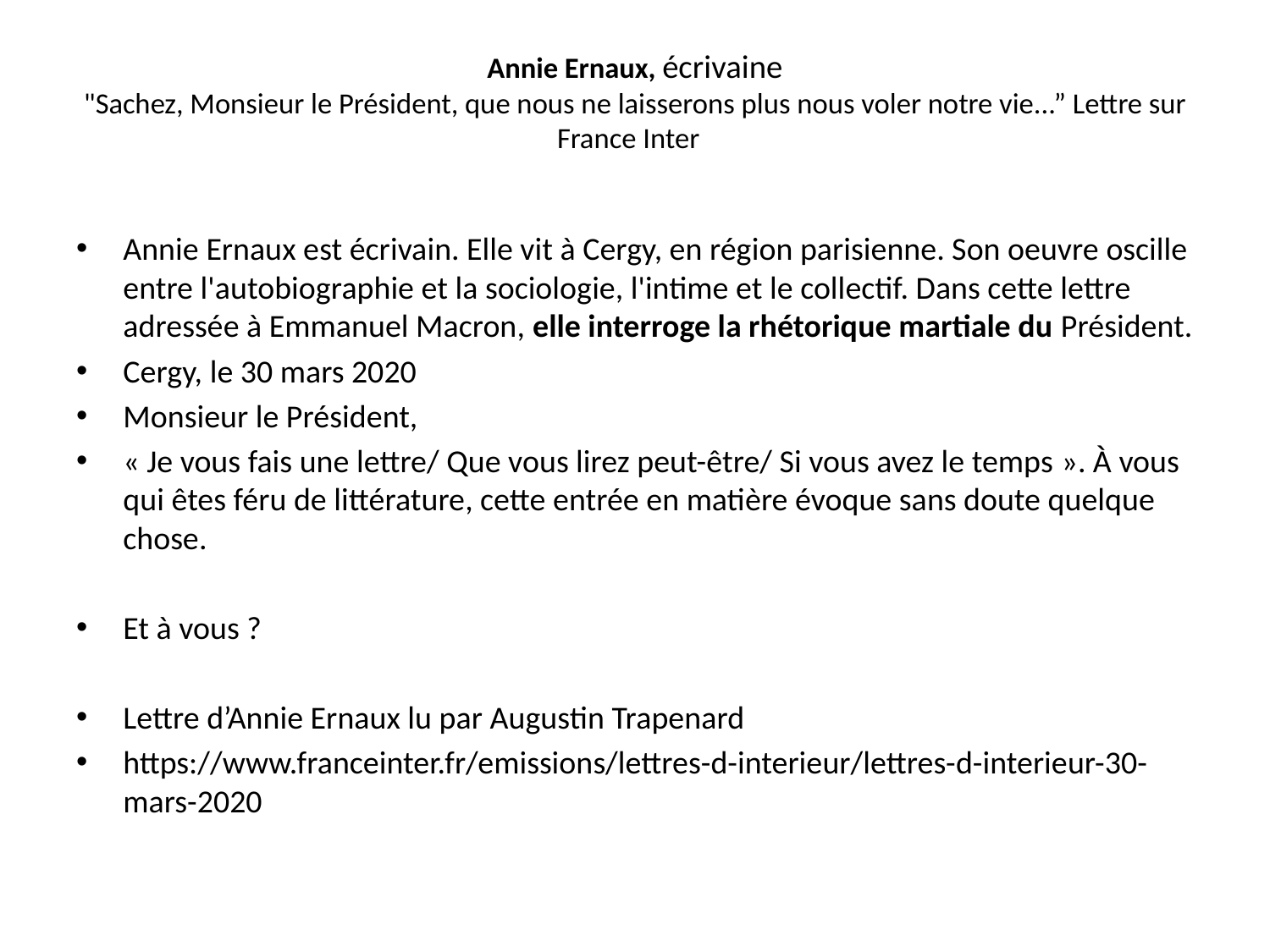

# Annie Ernaux, écrivaine "Sachez, Monsieur le Président, que nous ne laisserons plus nous voler notre vie...” Lettre sur France Inter
Annie Ernaux est écrivain. Elle vit à Cergy, en région parisienne. Son oeuvre oscille entre l'autobiographie et la sociologie, l'intime et le collectif. Dans cette lettre adressée à Emmanuel Macron, elle interroge la rhétorique martiale du Président.
Cergy, le 30 mars 2020
Monsieur le Président,
« Je vous fais une lettre/ Que vous lirez peut-être/ Si vous avez le temps ». À vous qui êtes féru de littérature, cette entrée en matière évoque sans doute quelque chose.

Et à vous ?

Lettre d’Annie Ernaux lu par Augustin Trapenard
https://www.franceinter.fr/emissions/lettres-d-interieur/lettres-d-interieur-30-mars-2020